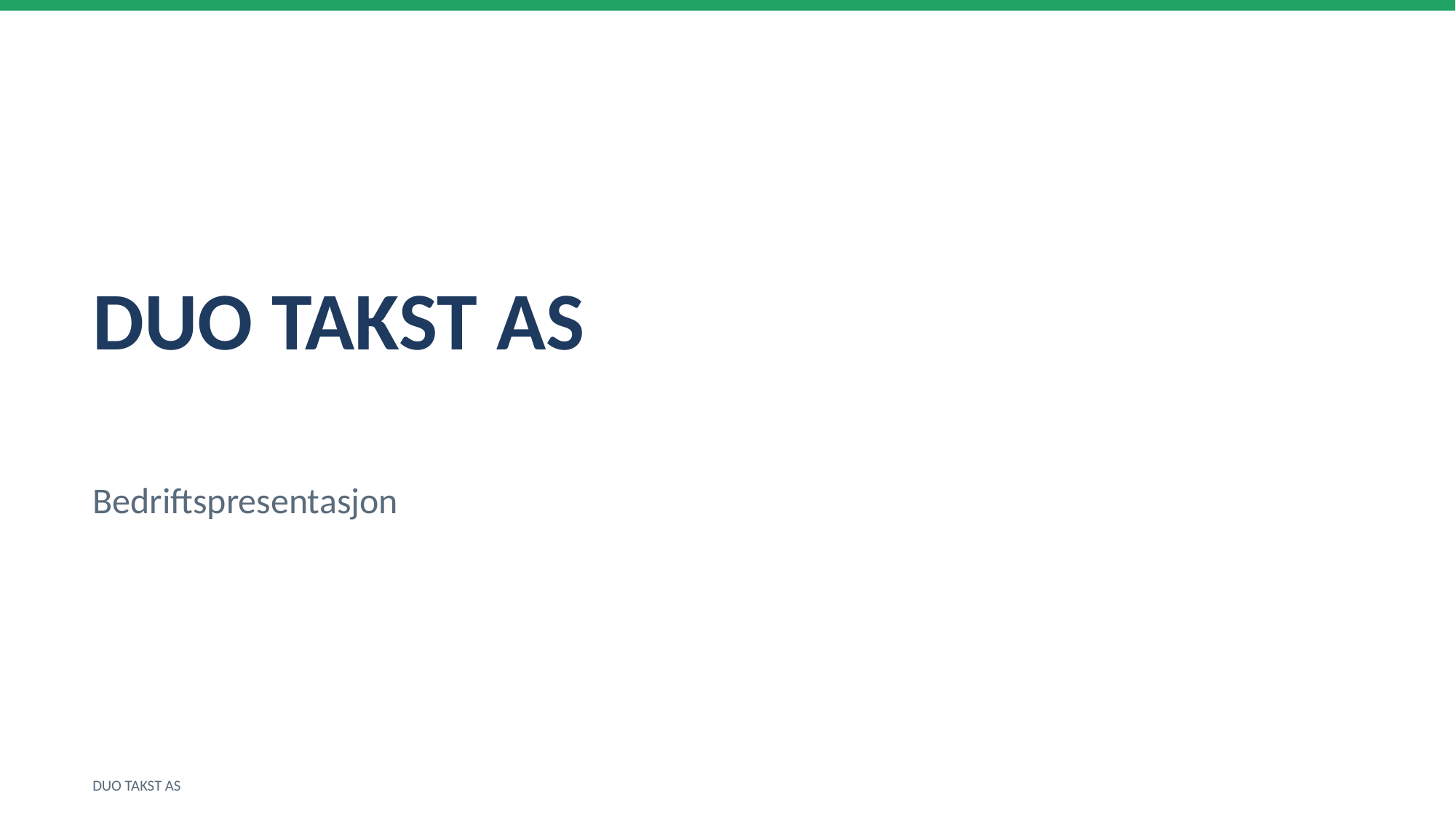

DUO TAKST AS
Bedriftspresentasjon
DUO TAKST AS